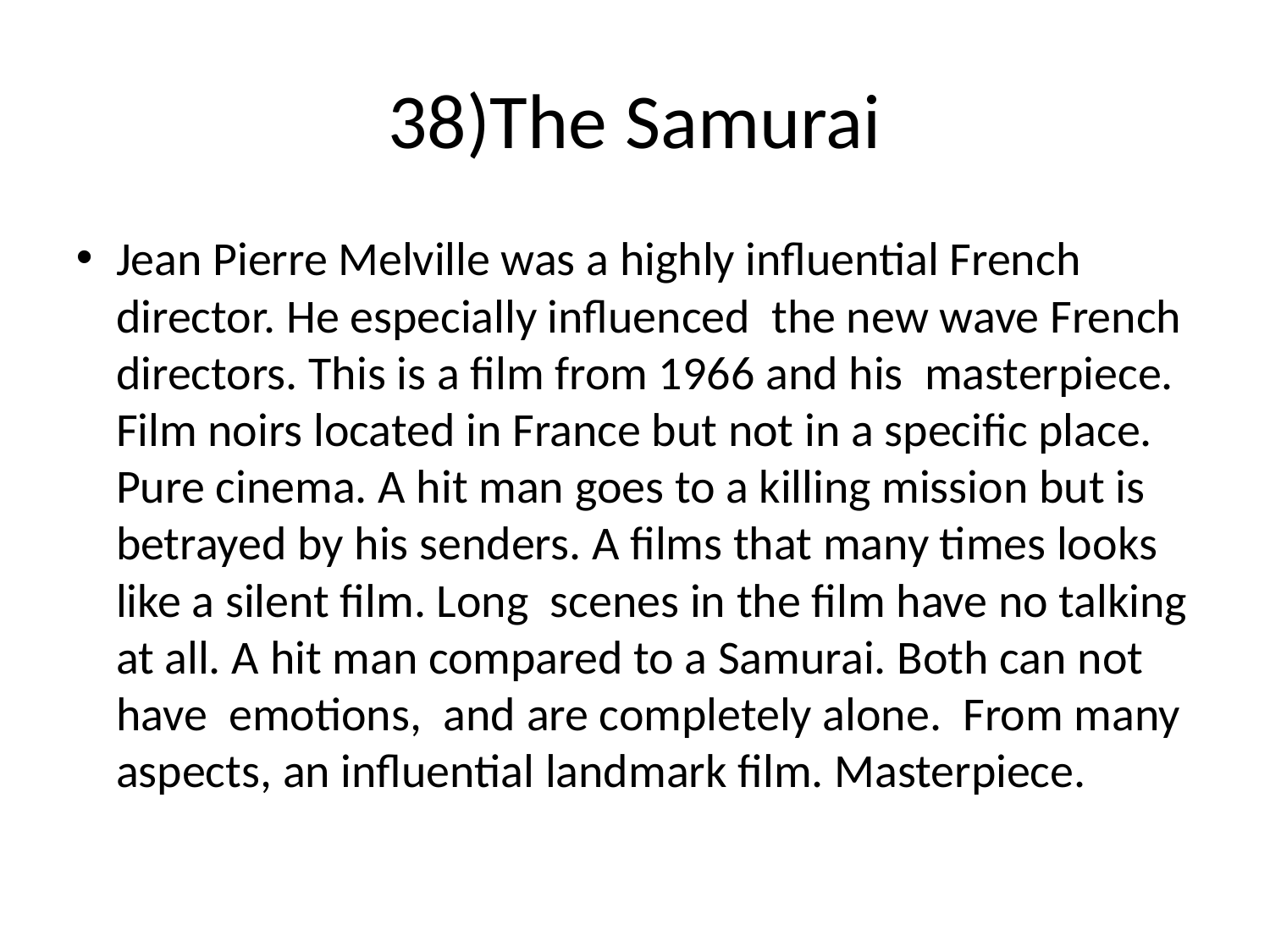

38)The Samurai
Jean Pierre Melville was a highly influential French director. He especially influenced  the new wave French directors. This is a film from 1966 and his  masterpiece. Film noirs located in France but not in a specific place. Pure cinema. A hit man goes to a killing mission but is betrayed by his senders. A films that many times looks like a silent film. Long  scenes in the film have no talking at all. A hit man compared to a Samurai. Both can not have  emotions,  and are completely alone.  From many aspects, an influential landmark film. Masterpiece.